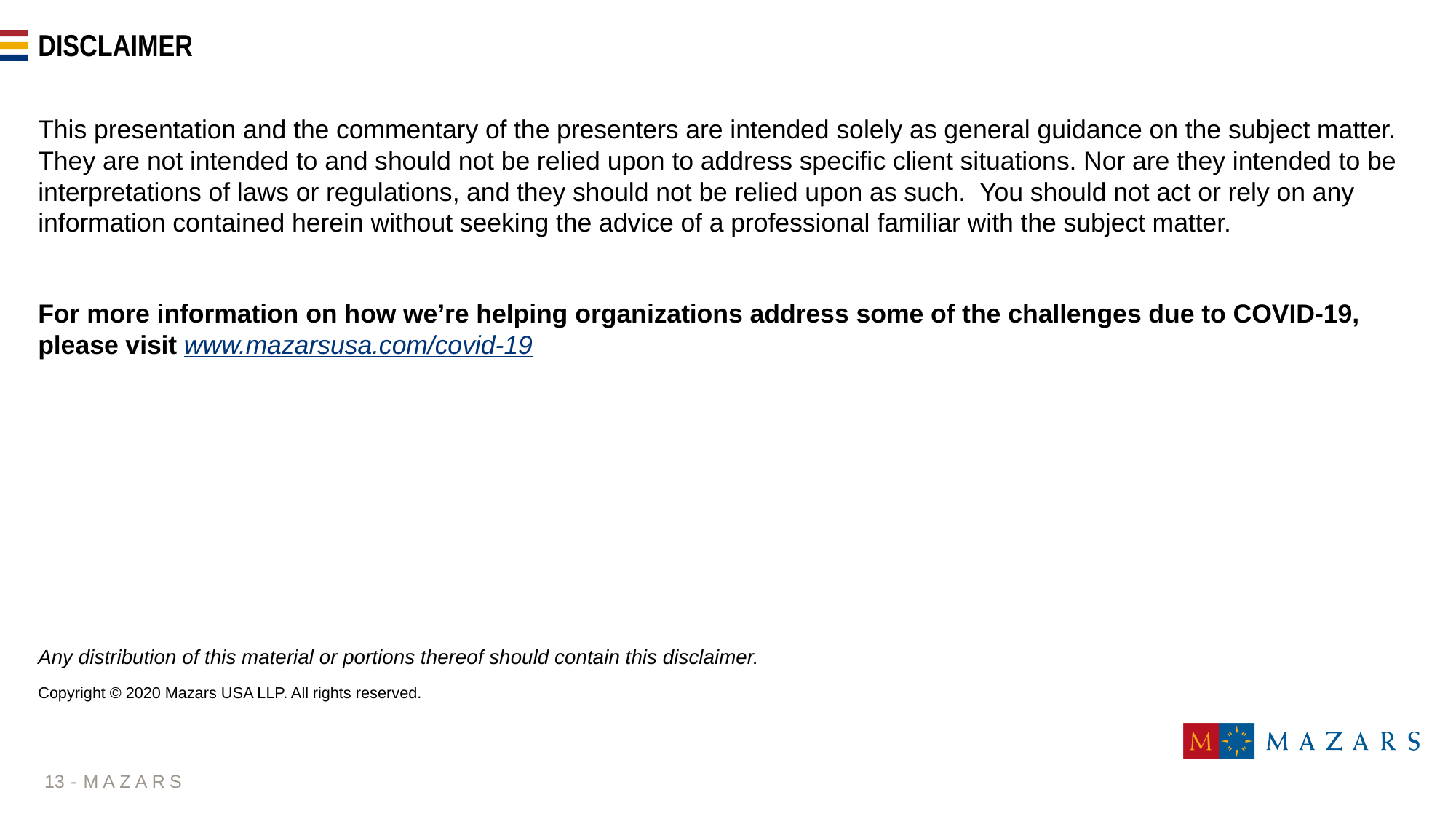

# disclaimer
This presentation and the commentary of the presenters are intended solely as general guidance on the subject matter.  They are not intended to and should not be relied upon to address specific client situations. Nor are they intended to be interpretations of laws or regulations, and they should not be relied upon as such.  You should not act or rely on any information contained herein without seeking the advice of a professional familiar with the subject matter.

For more information on how we’re helping organizations address some of the challenges due to COVID-19, please visit www.mazarsusa.com/covid-19

Any distribution of this material or portions thereof should contain this disclaimer.
Copyright © 2020 Mazars USA LLP. All rights reserved.

13